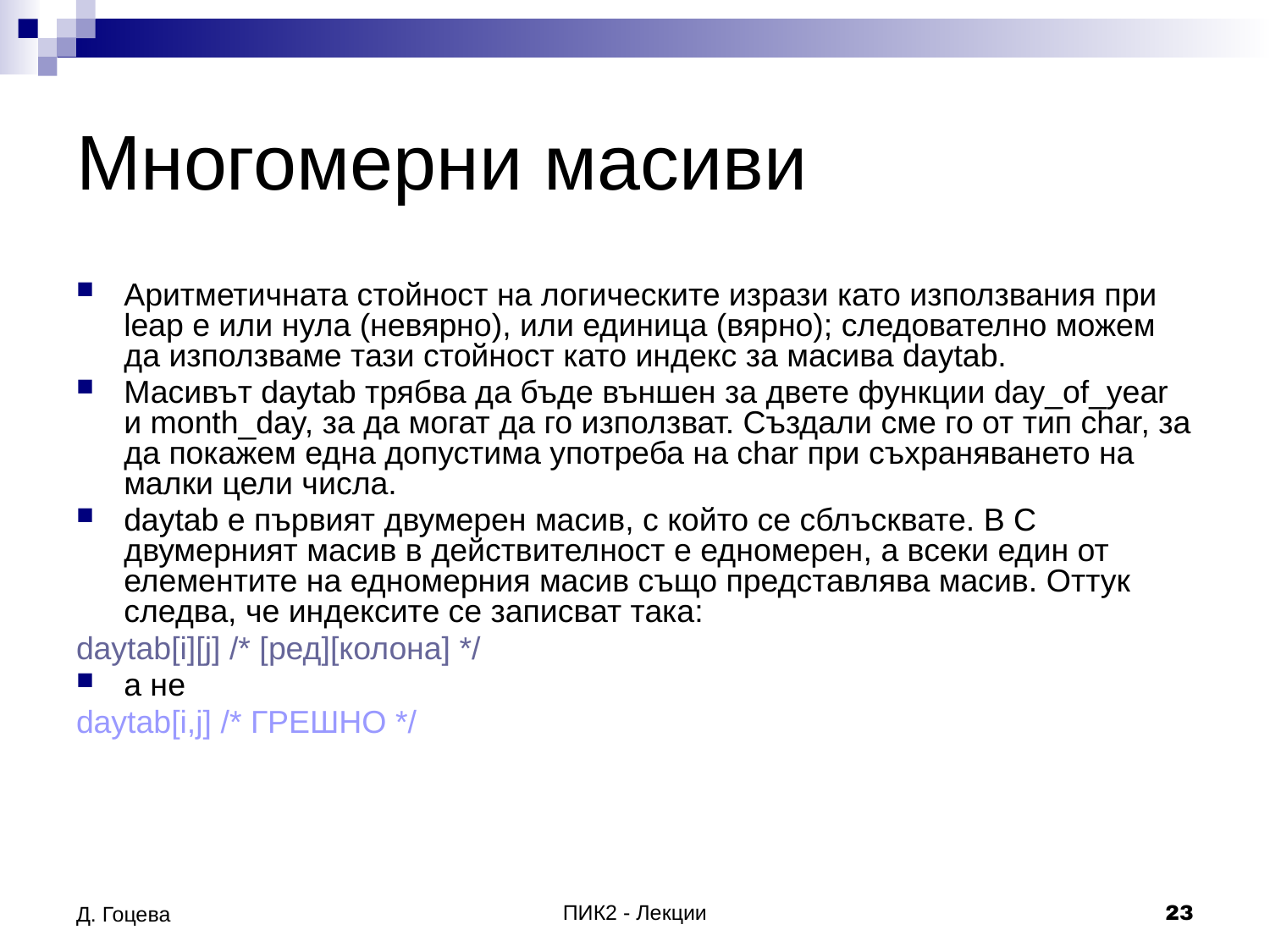

# Многомерни масиви
Аритметичната стойност на логическите изрази като използвания при leap е или нула (невярно), или единица (вярно); следователно можем да използваме тази стойност като индекс за масива daytab.
Масивът daytab трябва да бъде външен за двете функции day_of_year и month_day, за да могат да го използват. Създали сме го от тип char, за да покажем една допустима употреба на char при съхраняването на малки цели числа.
daytab е първият двумерен масив, с който се сблъсквате. В С двумерният масив в действителност е едномерен, а всеки един от елементите на едномерния масив също представлява масив. Оттук следва, че индексите се записват така:
daytab[i][j] /* [ред][колона] */
а не
daytab[i,j] /* ГРЕШНО */
Д. Гоцева
ПИК2 - Лекции
23